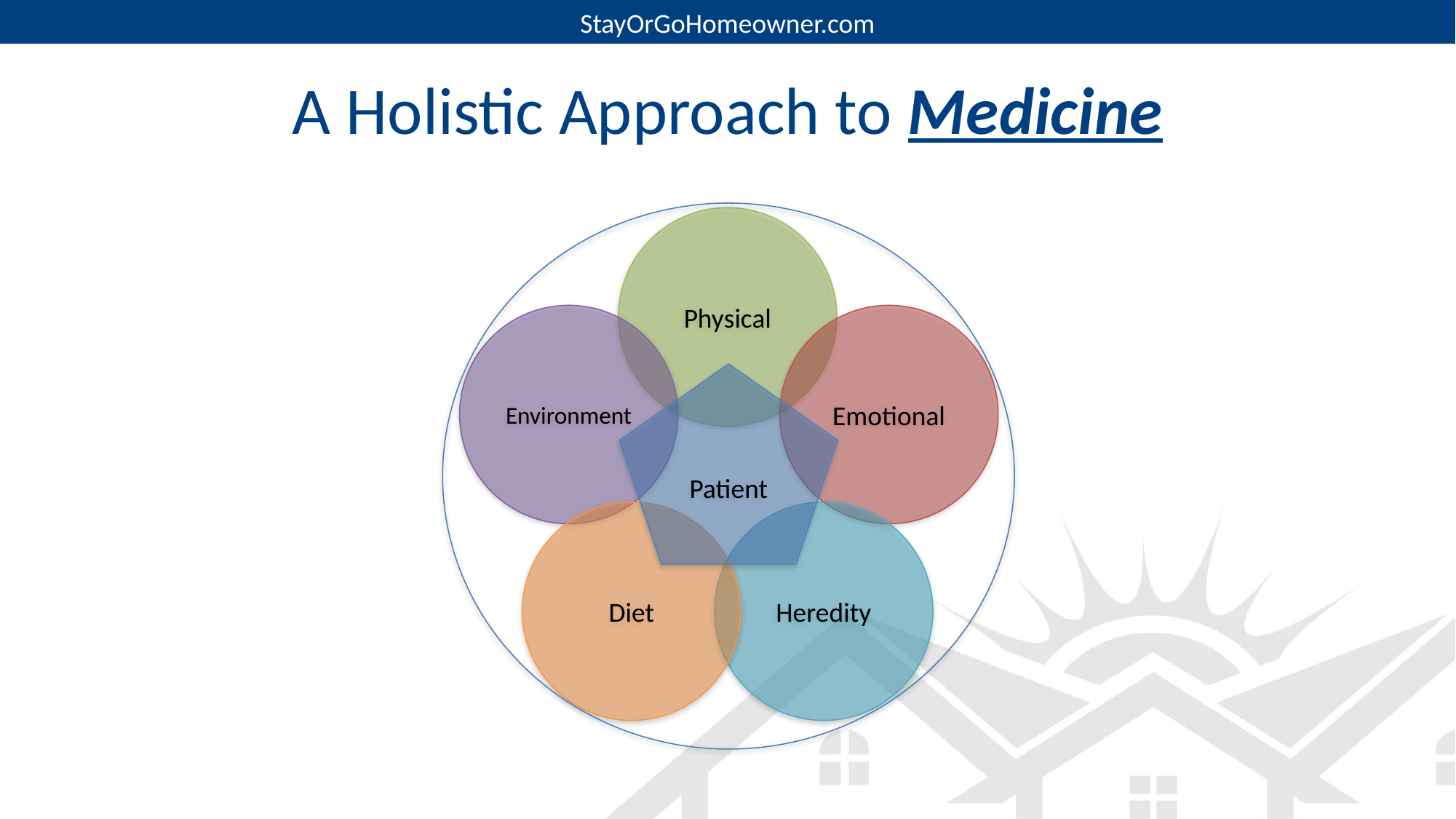

# A Holistic Approach to Medicine

Physical
Environment
Emotional
Patient
Diet
Heredity